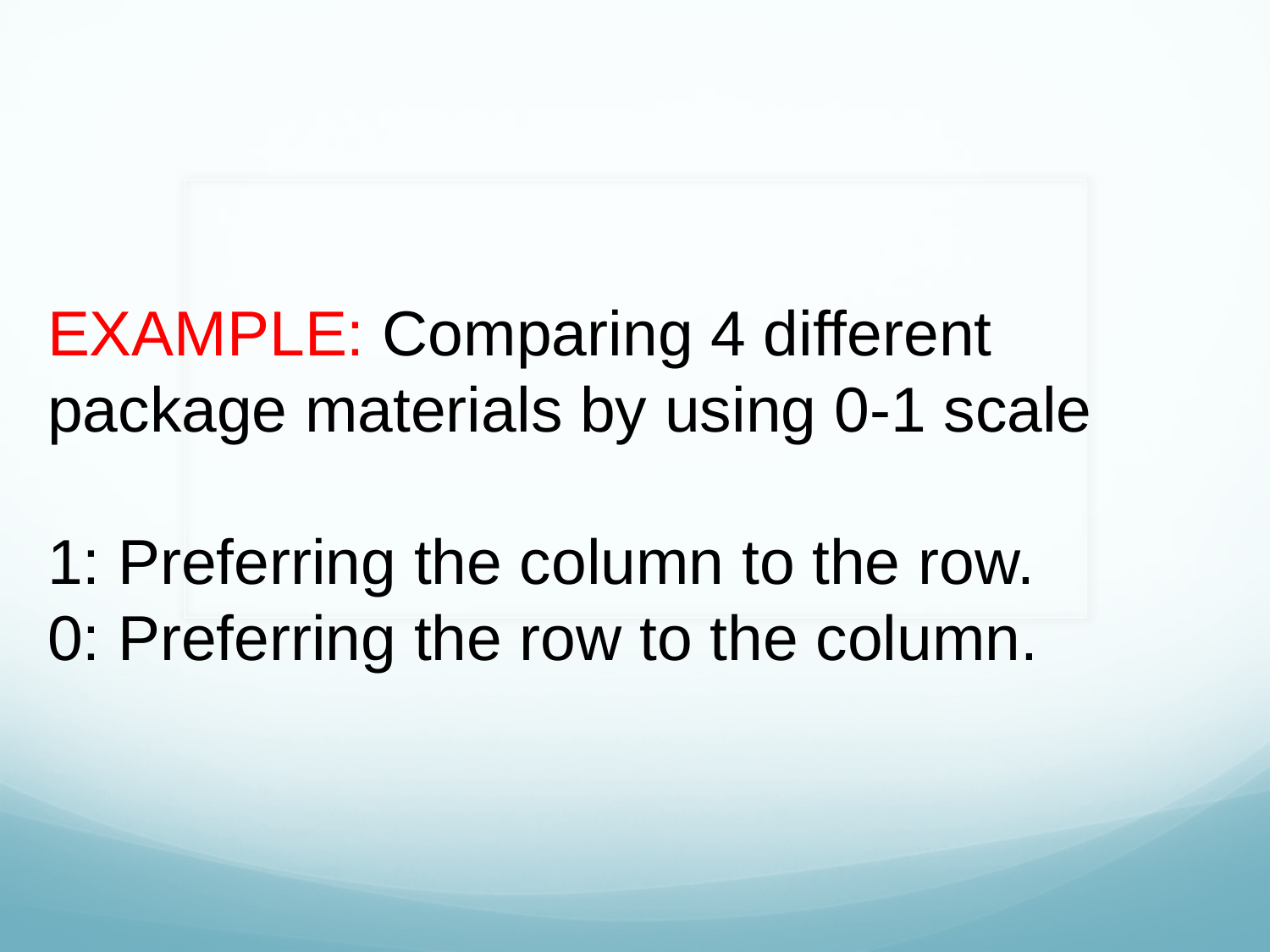

EXAMPLE: Comparing 4 different package materials by using 0-1 scale

1: Preferring the column to the row.
0: Preferring the row to the column.